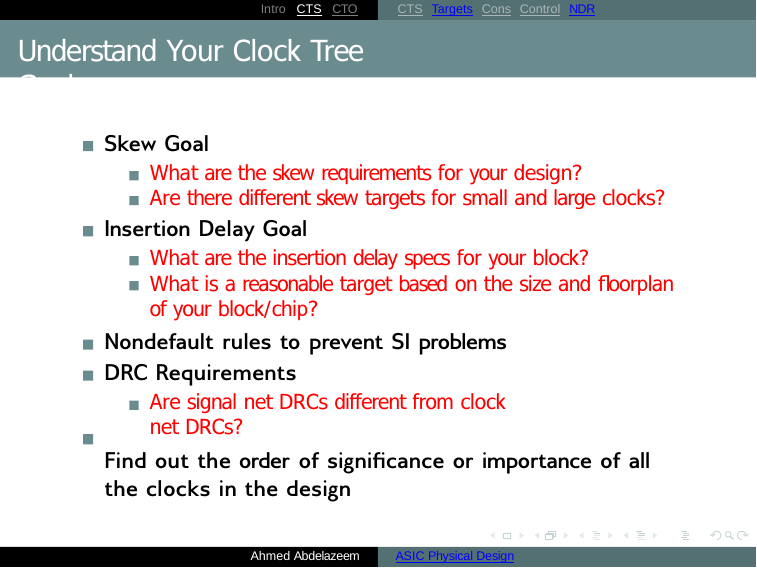

Intro CTS CTO	CTS Targets Cons Control NDR

# Understand Your Clock Tree Goals
Skew Goal
What are the skew requirements for your design?
Are there different skew targets for small and large clocks?
Insertion Delay Goal
What are the insertion delay specs for your block?
What is a reasonable target based on the size and floorplan of your block/chip?
Nondefault rules to prevent SI problems DRC Requirements
Are signal net DRCs different from clock net DRCs?
Find out the order of significance or importance of all the clocks in the design

Ahmed Abdelazeem
ASIC Physical Design